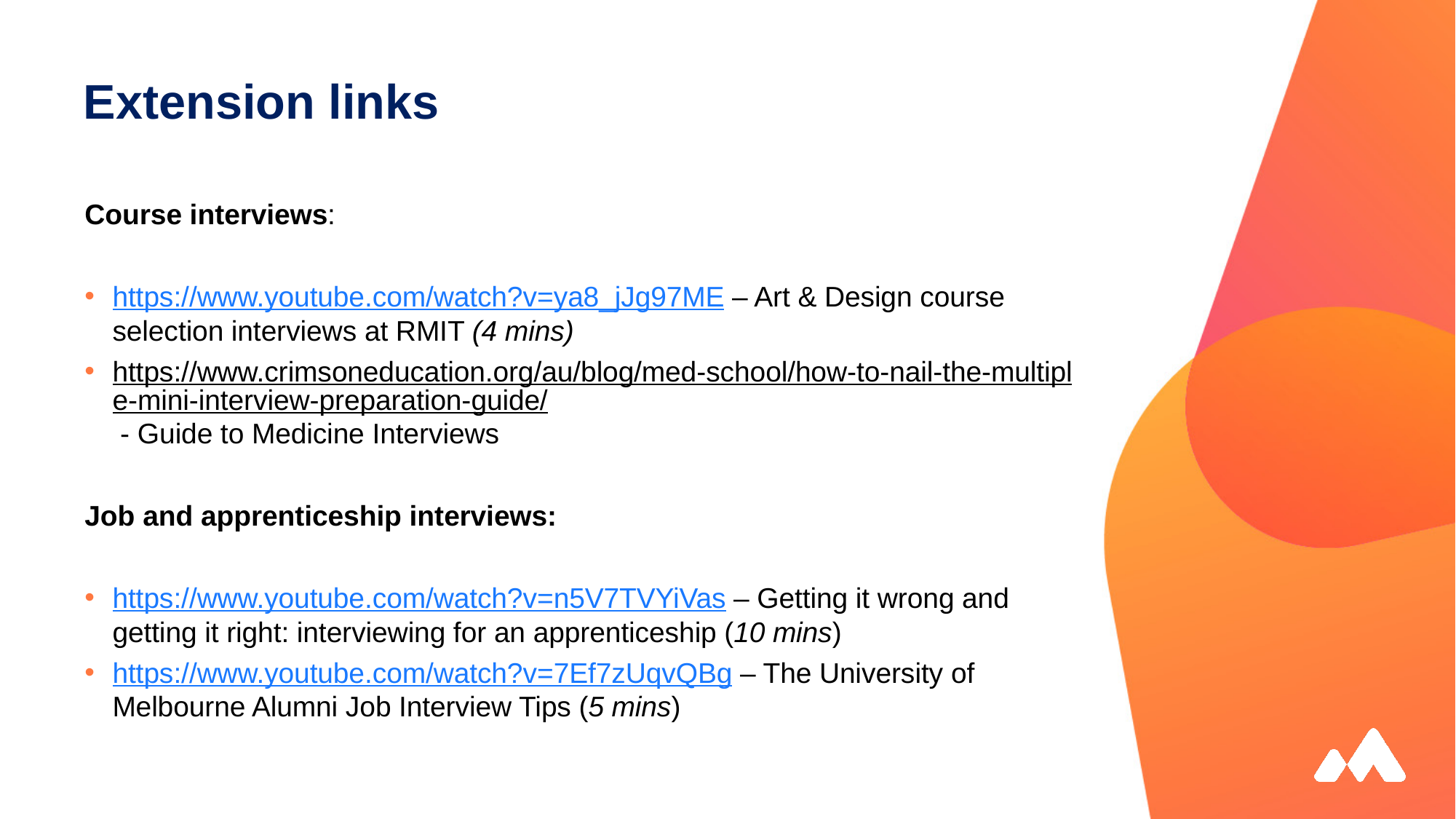

# Extension links
Course interviews:

https://www.youtube.com/watch?v=ya8_jJg97ME – Art & Design course selection interviews at RMIT (4 mins)
https://www.crimsoneducation.org/au/blog/med-school/how-to-nail-the-multiple-mini-interview-preparation-guide/ - Guide to Medicine Interviews

Job and apprenticeship interviews:

https://www.youtube.com/watch?v=n5V7TVYiVas – Getting it wrong and getting it right: interviewing for an apprenticeship (10 mins)
https://www.youtube.com/watch?v=7Ef7zUqvQBg – The University of Melbourne Alumni Job Interview Tips (5 mins)